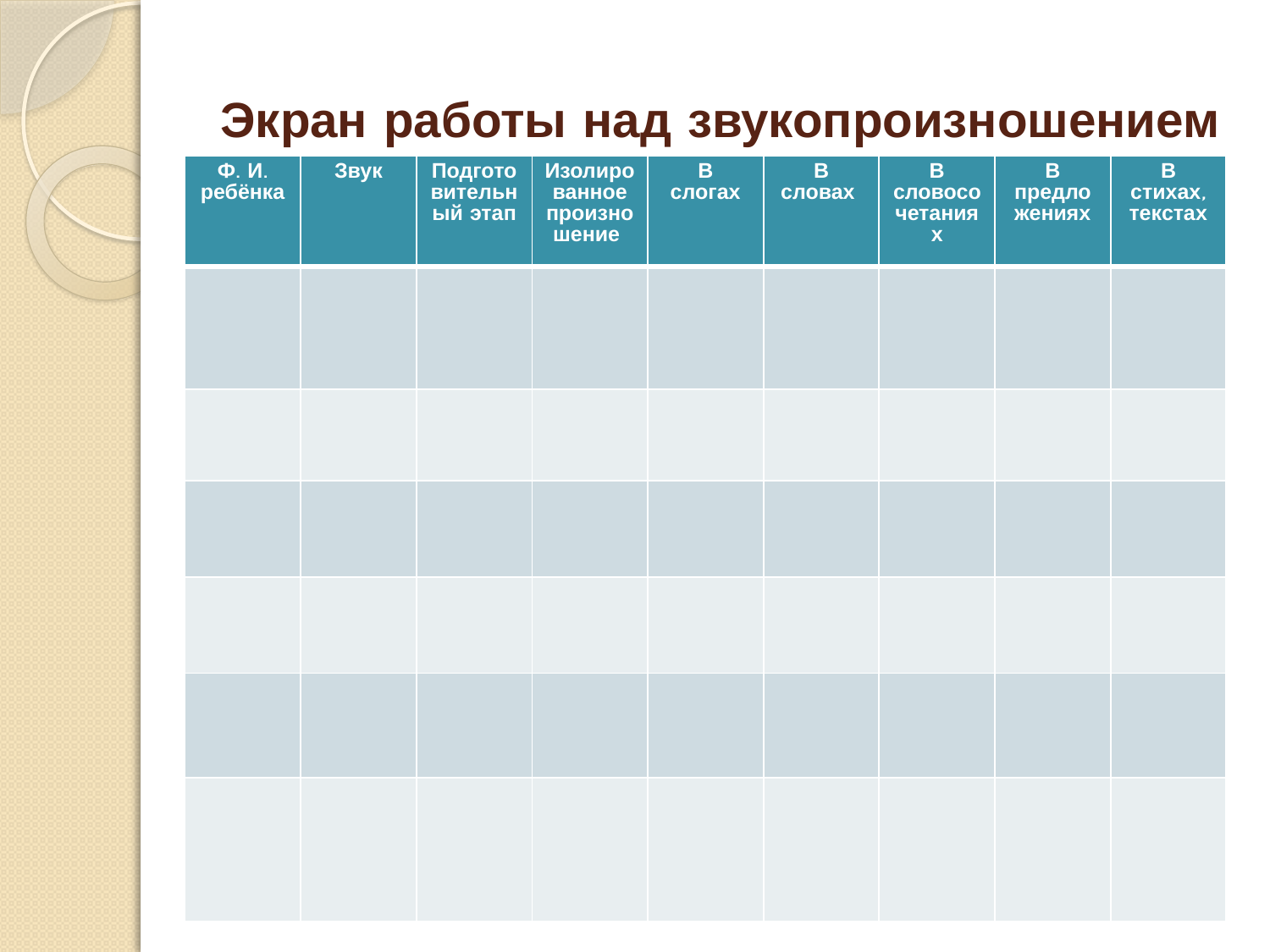

# Экран работы над звукопроизношением
| Ф. И. ребёнка | Звук | Подготовительный этап | Изолированное произношение | В слогах | В словах | В словосочетаниях | В предложениях | В стихах, текстах |
| --- | --- | --- | --- | --- | --- | --- | --- | --- |
|  |  |  |  |  |  |  |  |  |
|  |  |  |  |  |  |  |  |  |
|  |  |  |  |  |  |  |  |  |
|  |  |  |  |  |  |  |  |  |
|  |  |  |  |  |  |  |  |  |
|  |  |  |  |  |  |  |  |  |